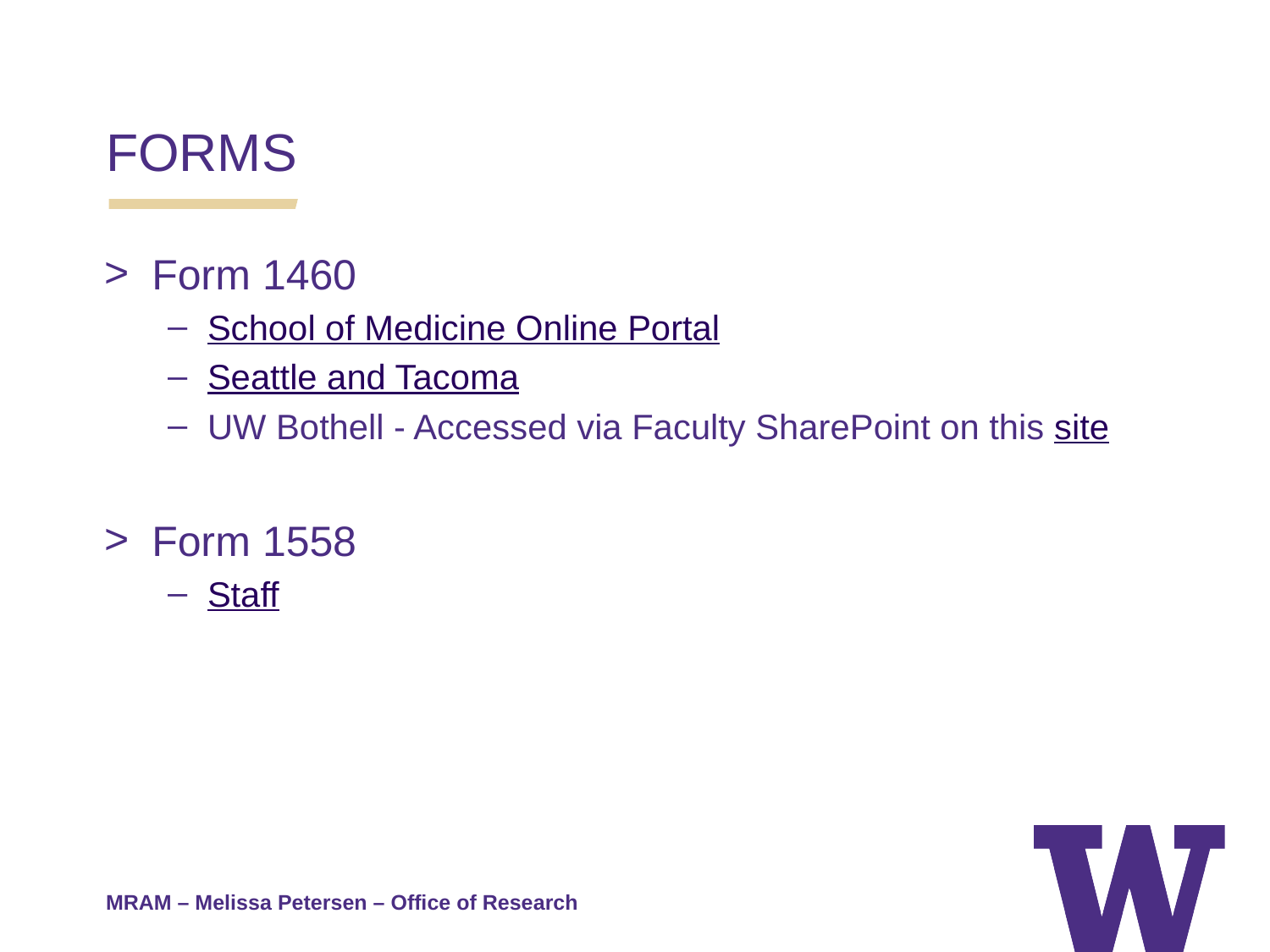

FORMS
Form 1460
School of Medicine Online Portal
Seattle and Tacoma
UW Bothell - Accessed via Faculty SharePoint on this site

Form 1558
Staff
MRAM – Melissa Petersen – Office of Research